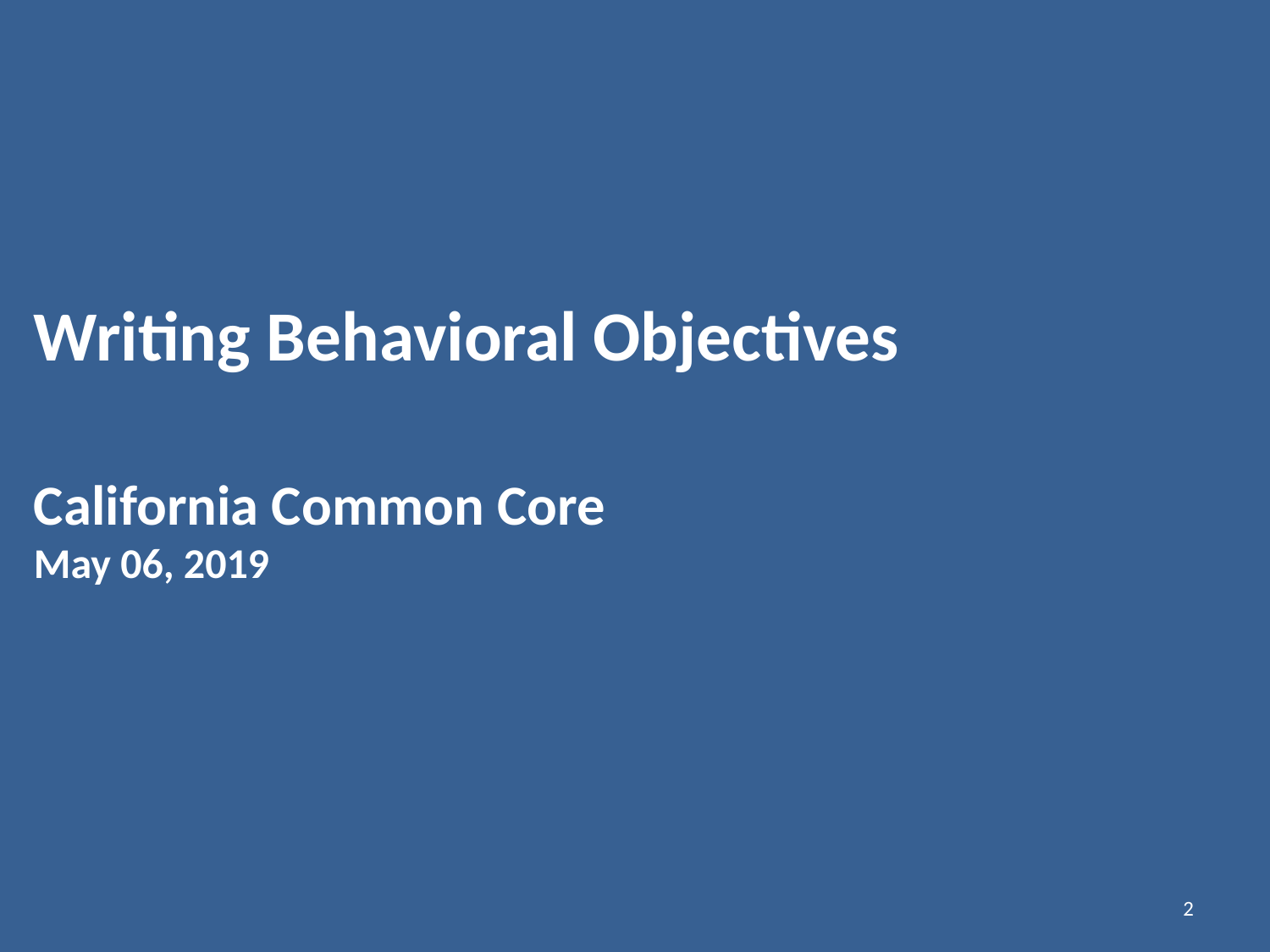

# Writing Behavioral Objectives California Common Core May 06, 2019
2